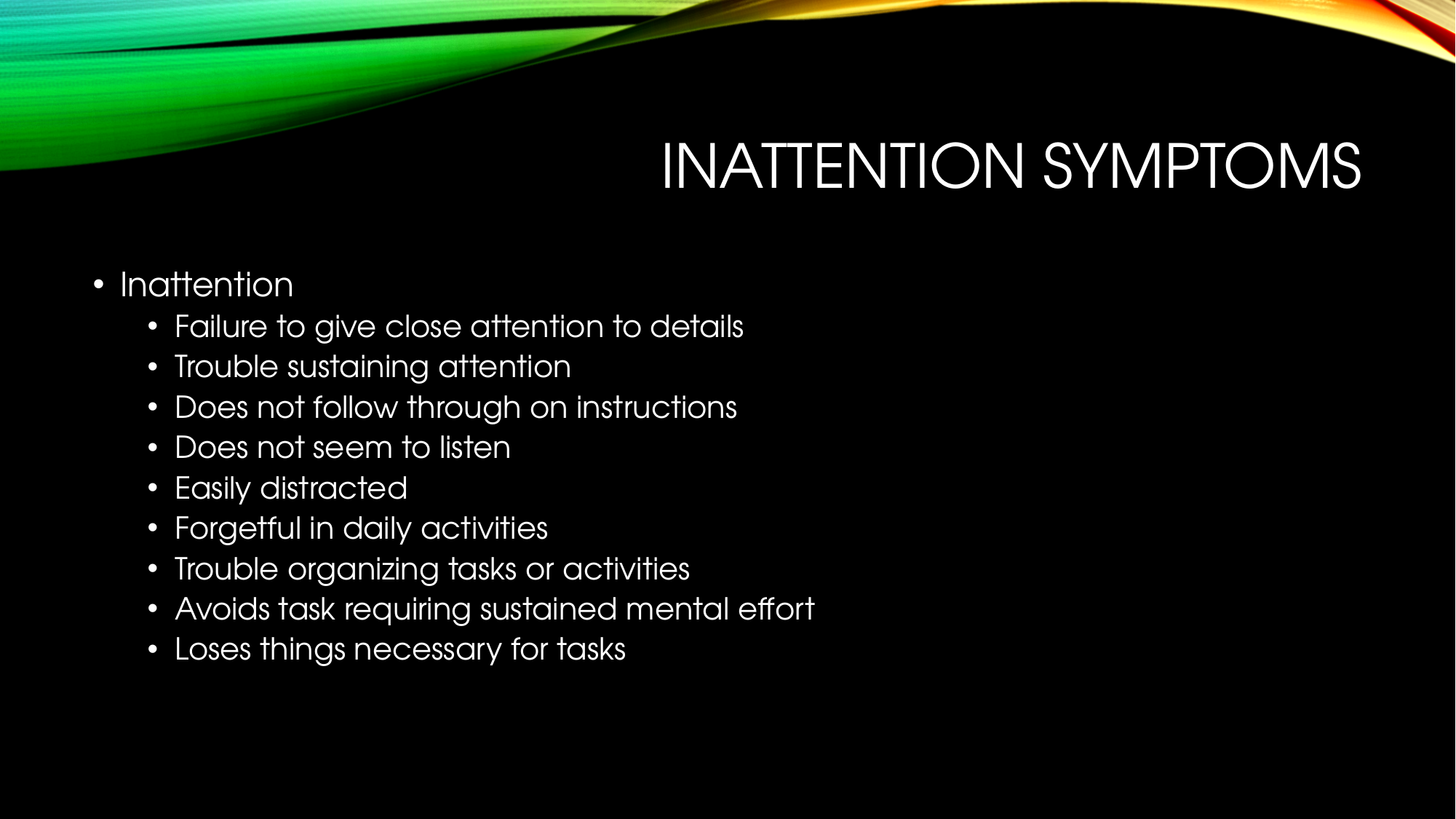

# Inattention Symptoms
Inattention
Failure to give close attention to details
Trouble sustaining attention
Does not follow through on instructions
Does not seem to listen
Easily distracted
Forgetful in daily activities
Trouble organizing tasks or activities
Avoids task requiring sustained mental effort
Loses things necessary for tasks